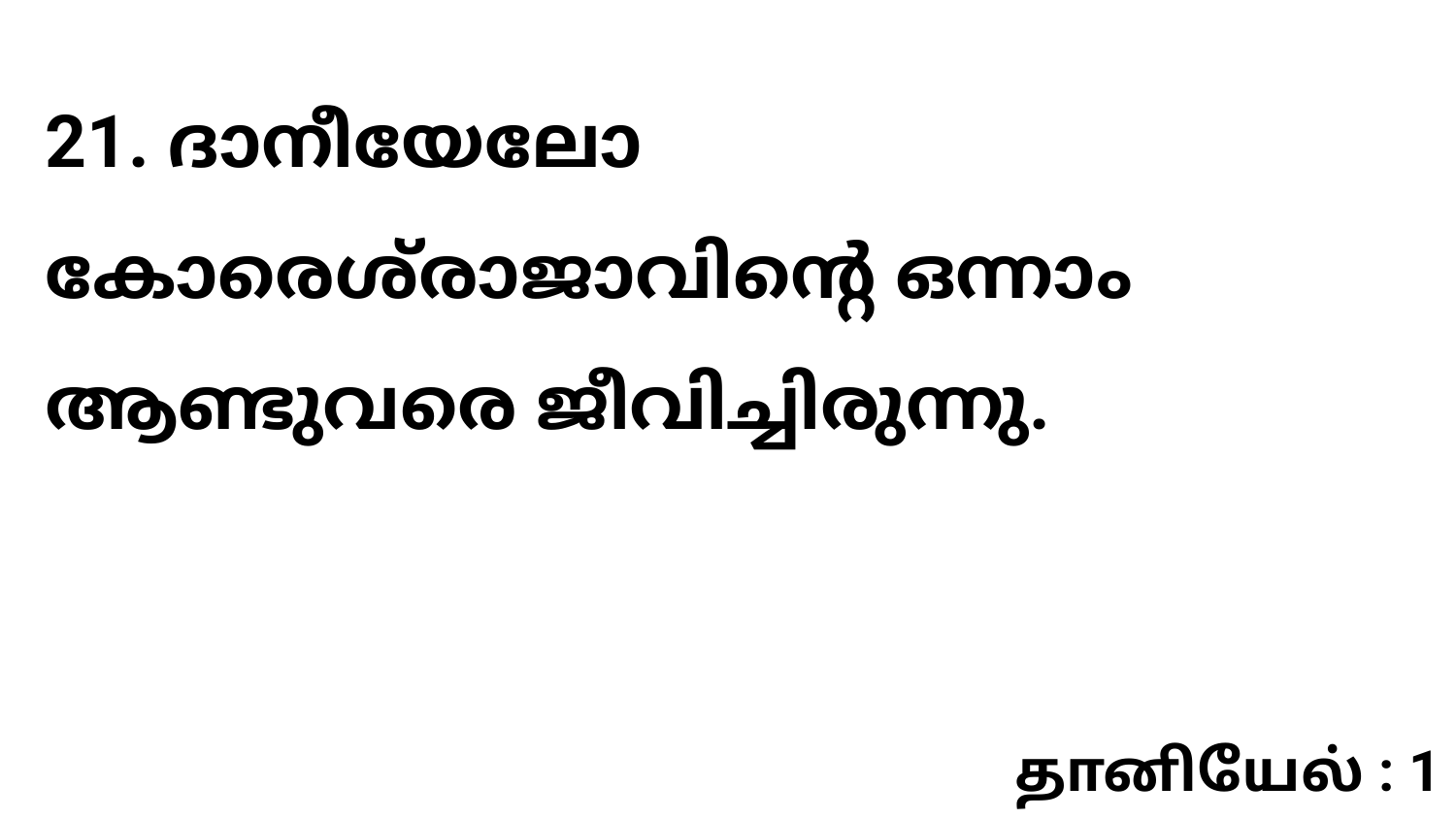

21. ദാനീയേലോ കോരെശ്‌രാജാവിന്റെ ഒന്നാം ആണ്ടുവരെ ജീവിച്ചിരുന്നു.
தானியேல் : 1